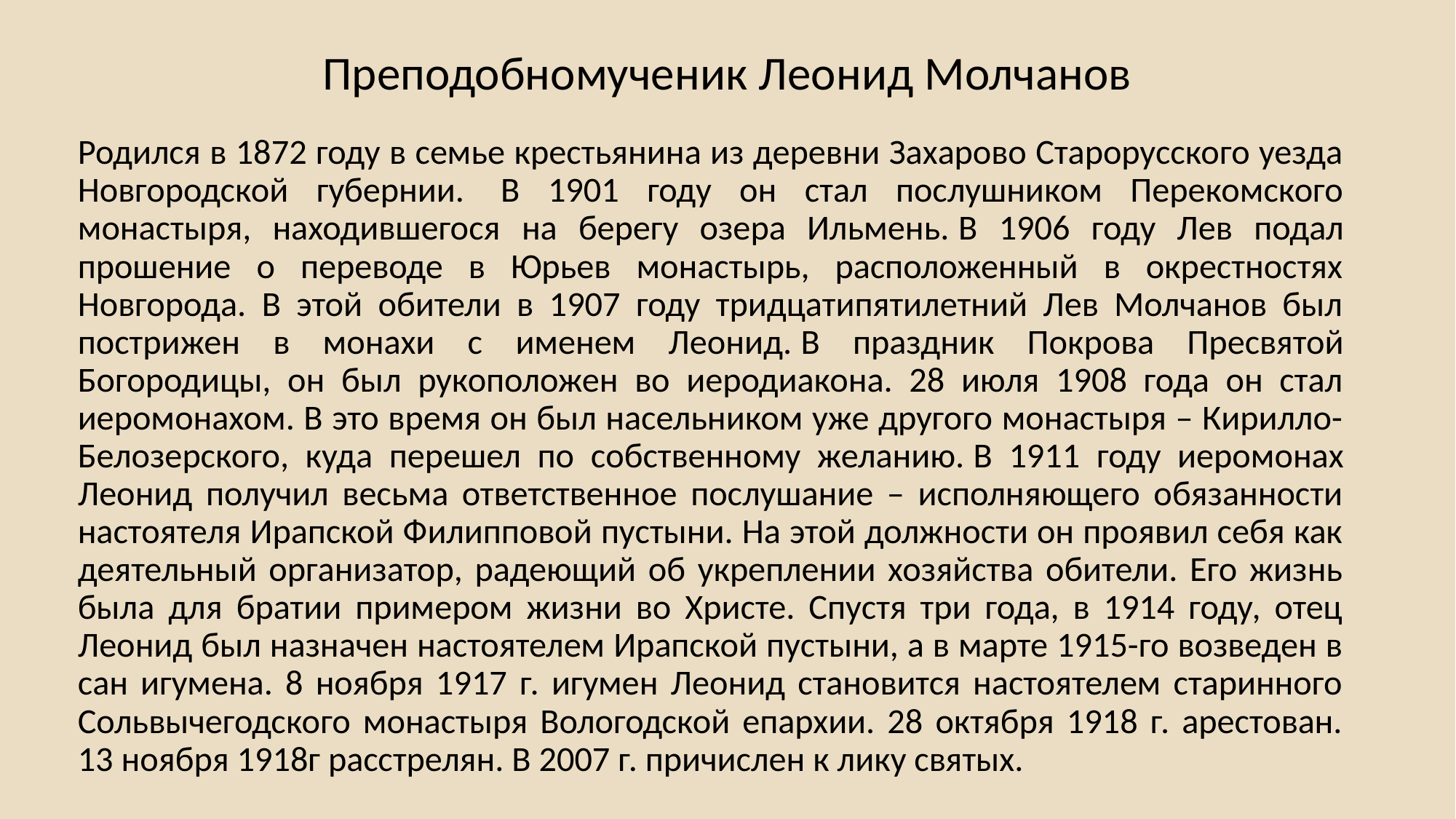

# Преподобномученик Леонид Молчанов
Родился в 1872 году в семье крестьянина из деревни Захарово Старорусского уезда Новгородской губернии.  В 1901 году он стал послушником Перекомского монастыря, находившегося на берегу озера Ильмень. В 1906 году Лев подал прошение о переводе в Юрьев монастырь, расположенный в окрестностях Новгорода. В этой обители в 1907 году тридцатипятилетний Лев Молчанов был пострижен в монахи с именем Леонид. В праздник Покрова Пресвятой Богородицы, он был рукоположен во иеродиакона. 28 июля 1908 года он стал иеромонахом. В это время он был насельником уже другого монастыря – Кирилло-Белозерского, куда перешел по собственному желанию. В 1911 году иеромонах Леонид получил весьма ответственное послушание – исполняющего обязанности настоятеля Ирапской Филипповой пустыни. На этой должности он проявил себя как деятельный организатор, радеющий об укреплении хозяйства обители. Его жизнь была для братии примером жизни во Христе. Спустя три года, в 1914 году, отец Леонид был назначен настоятелем Ирапской пустыни, а в марте 1915-го возведен в сан игумена. 8 ноября 1917 г. игумен Леонид становится настоятелем старинного Сольвычегодского монастыря Вологодской епархии. 28 октября 1918 г. арестован. 13 ноября 1918г расстрелян. В 2007 г. причислен к лику святых.